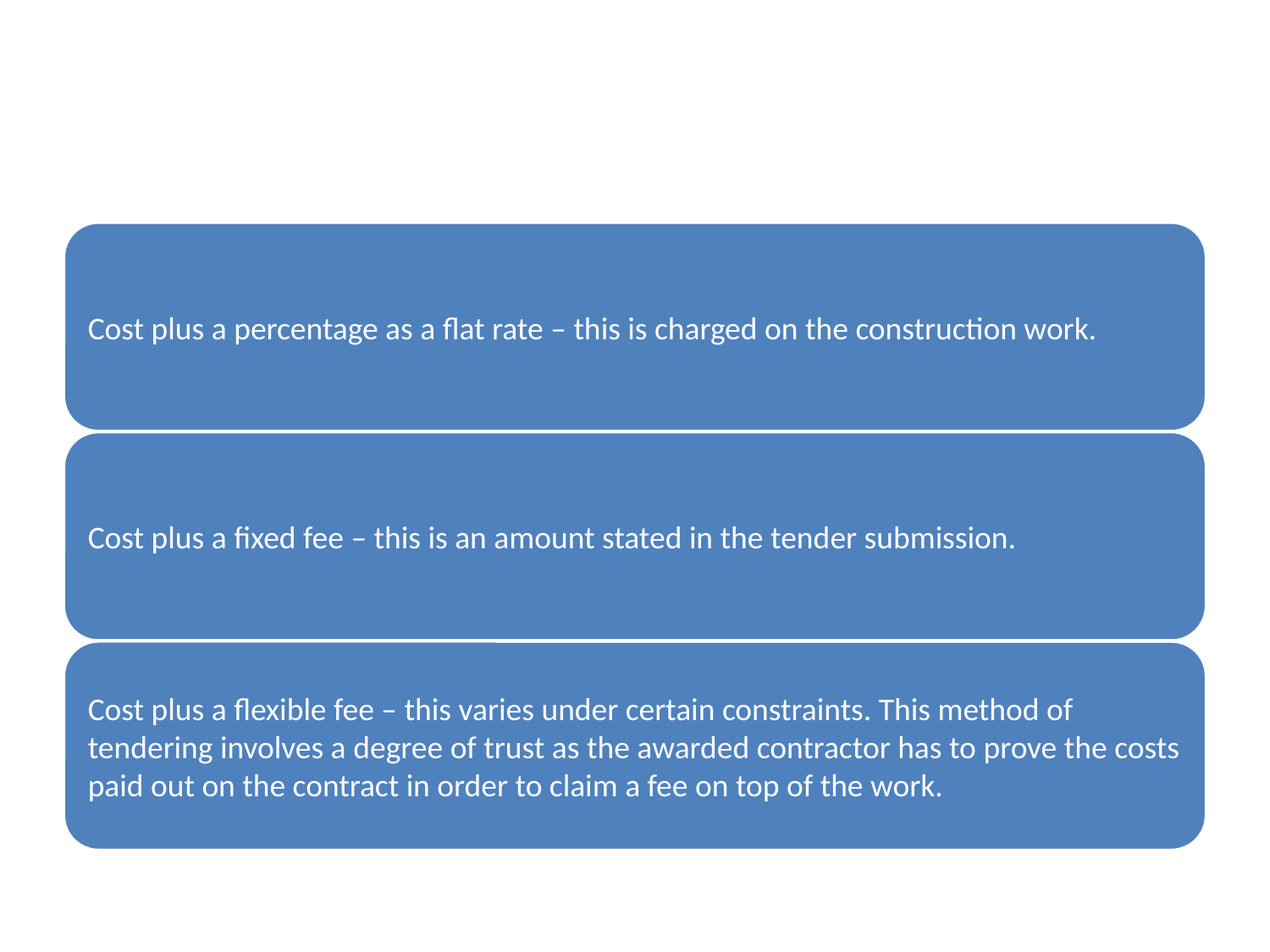

#
Cost plus a percentage as a flat rate – this is charged on the construction work.
Cost plus a fixed fee – this is an amount stated in the tender submission.
Cost plus a flexible fee – this varies under certain constraints. This method of tendering involves a degree of trust as the awarded contractor has to prove the costs paid out on the contract in order to claim a fee on top of the work.